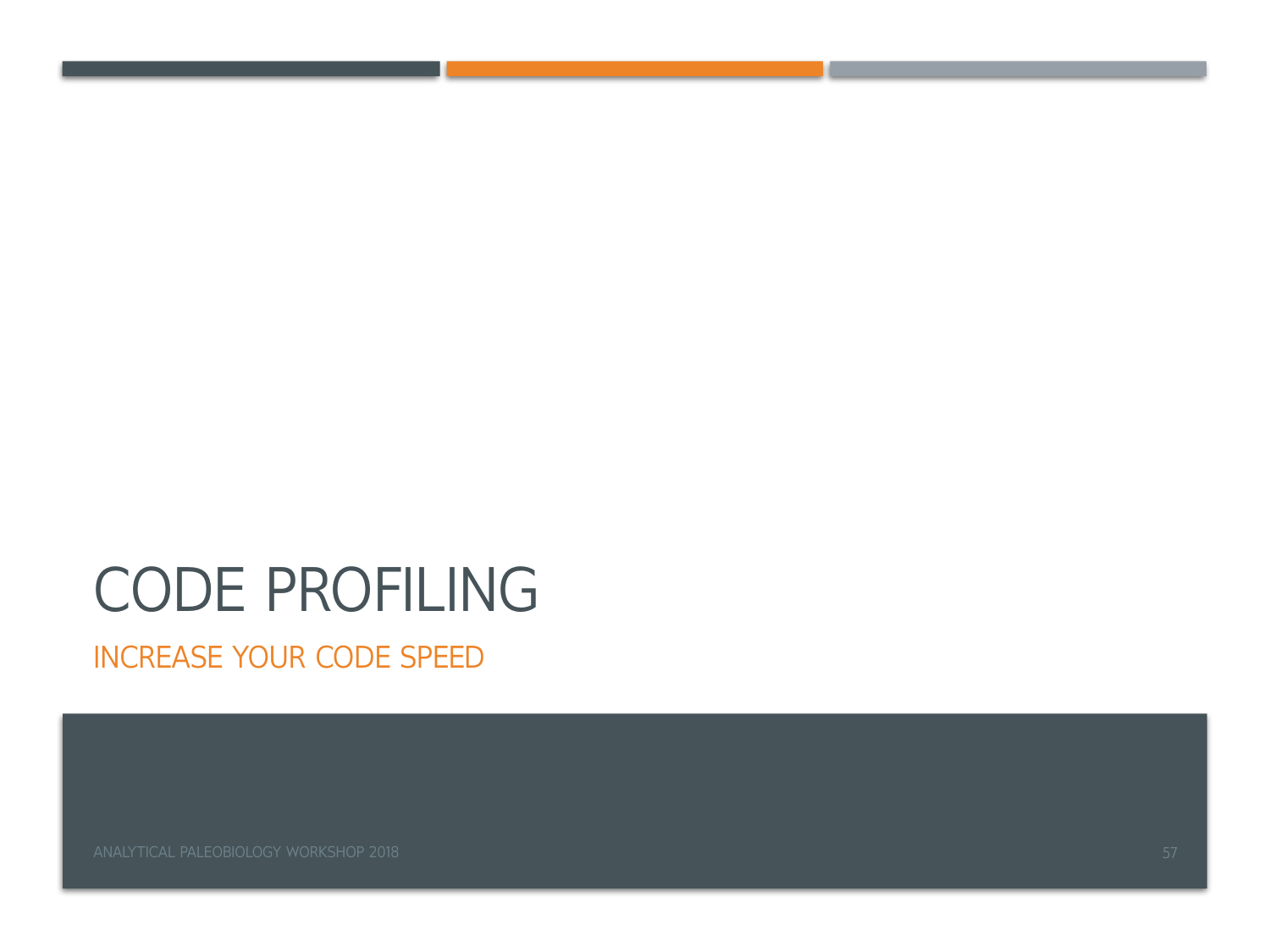

# code Profiling
Increase your code speed
Analytical Paleobiology Workshop 2018
57